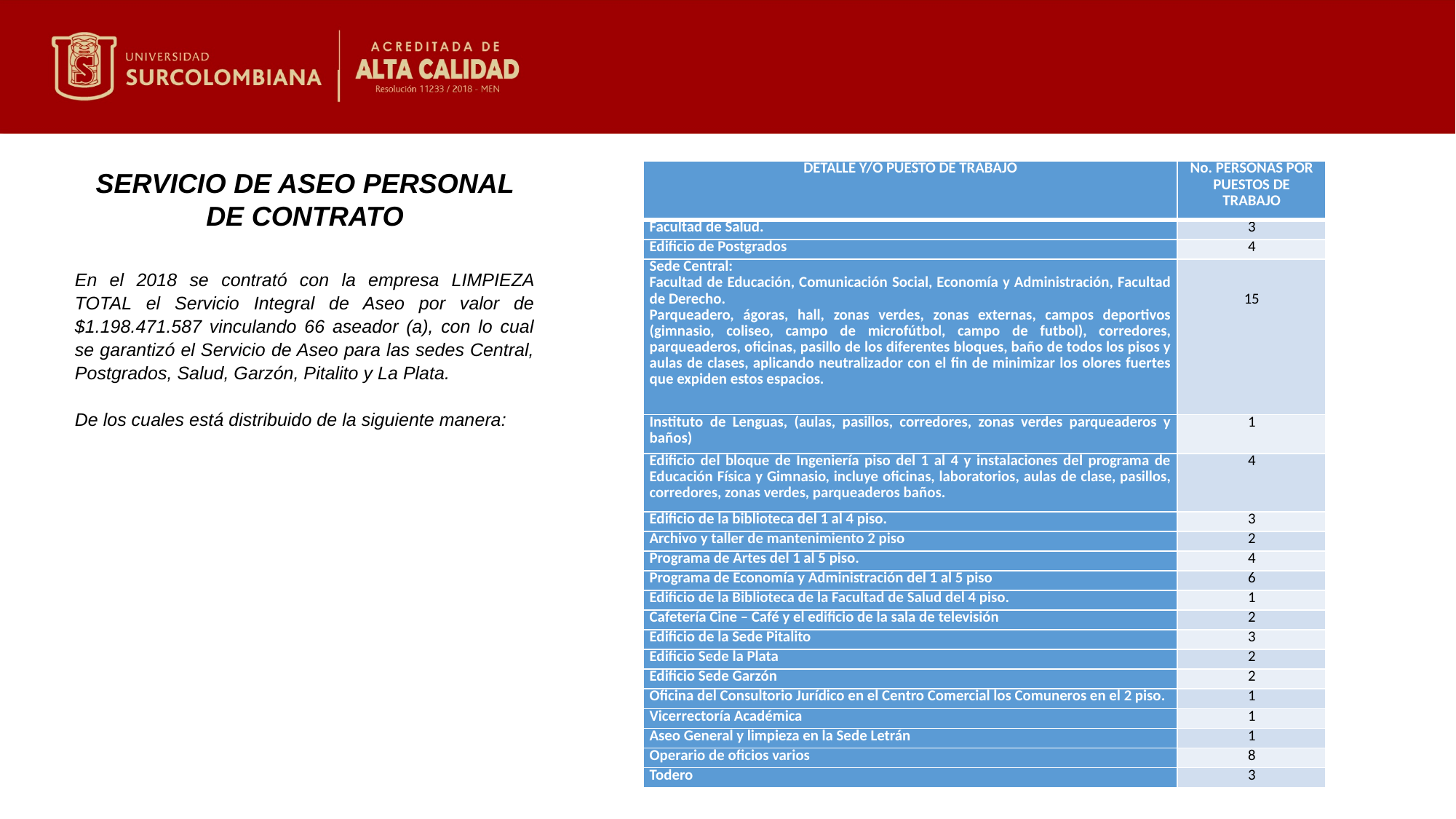

SERVICIO DE ASEO PERSONAL DE CONTRATO

En el 2018 se contrató con la empresa LIMPIEZA TOTAL el Servicio Integral de Aseo por valor de $1.198.471.587 vinculando 66 aseador (a), con lo cual se garantizó el Servicio de Aseo para las sedes Central, Postgrados, Salud, Garzón, Pitalito y La Plata.

De los cuales está distribuido de la siguiente manera:

| DETALLE Y/O PUESTO DE TRABAJO | No. PERSONAS POR PUESTOS DE TRABAJO |
| --- | --- |
| Facultad de Salud. | 3 |
| Edificio de Postgrados | 4 |
| Sede Central: Facultad de Educación, Comunicación Social, Economía y Administración, Facultad de Derecho. Parqueadero, ágoras, hall, zonas verdes, zonas externas, campos deportivos (gimnasio, coliseo, campo de microfútbol, campo de futbol), corredores, parqueaderos, oficinas, pasillo de los diferentes bloques, baño de todos los pisos y aulas de clases, aplicando neutralizador con el fin de minimizar los olores fuertes que expiden estos espacios. | 15 |
| Instituto de Lenguas, (aulas, pasillos, corredores, zonas verdes parqueaderos y baños) | 1 |
| Edificio del bloque de Ingeniería piso del 1 al 4 y instalaciones del programa de Educación Física y Gimnasio, incluye oficinas, laboratorios, aulas de clase, pasillos, corredores, zonas verdes, parqueaderos baños. | 4 |
| Edificio de la biblioteca del 1 al 4 piso. | 3 |
| Archivo y taller de mantenimiento 2 piso | 2 |
| Programa de Artes del 1 al 5 piso. | 4 |
| Programa de Economía y Administración del 1 al 5 piso | 6 |
| Edificio de la Biblioteca de la Facultad de Salud del 4 piso. | 1 |
| Cafetería Cine – Café y el edificio de la sala de televisión | 2 |
| Edificio de la Sede Pitalito | 3 |
| Edificio Sede la Plata | 2 |
| Edificio Sede Garzón | 2 |
| Oficina del Consultorio Jurídico en el Centro Comercial los Comuneros en el 2 piso. | 1 |
| Vicerrectoría Académica | 1 |
| Aseo General y limpieza en la Sede Letrán | 1 |
| Operario de oficios varios | 8 |
| Todero | 3 |